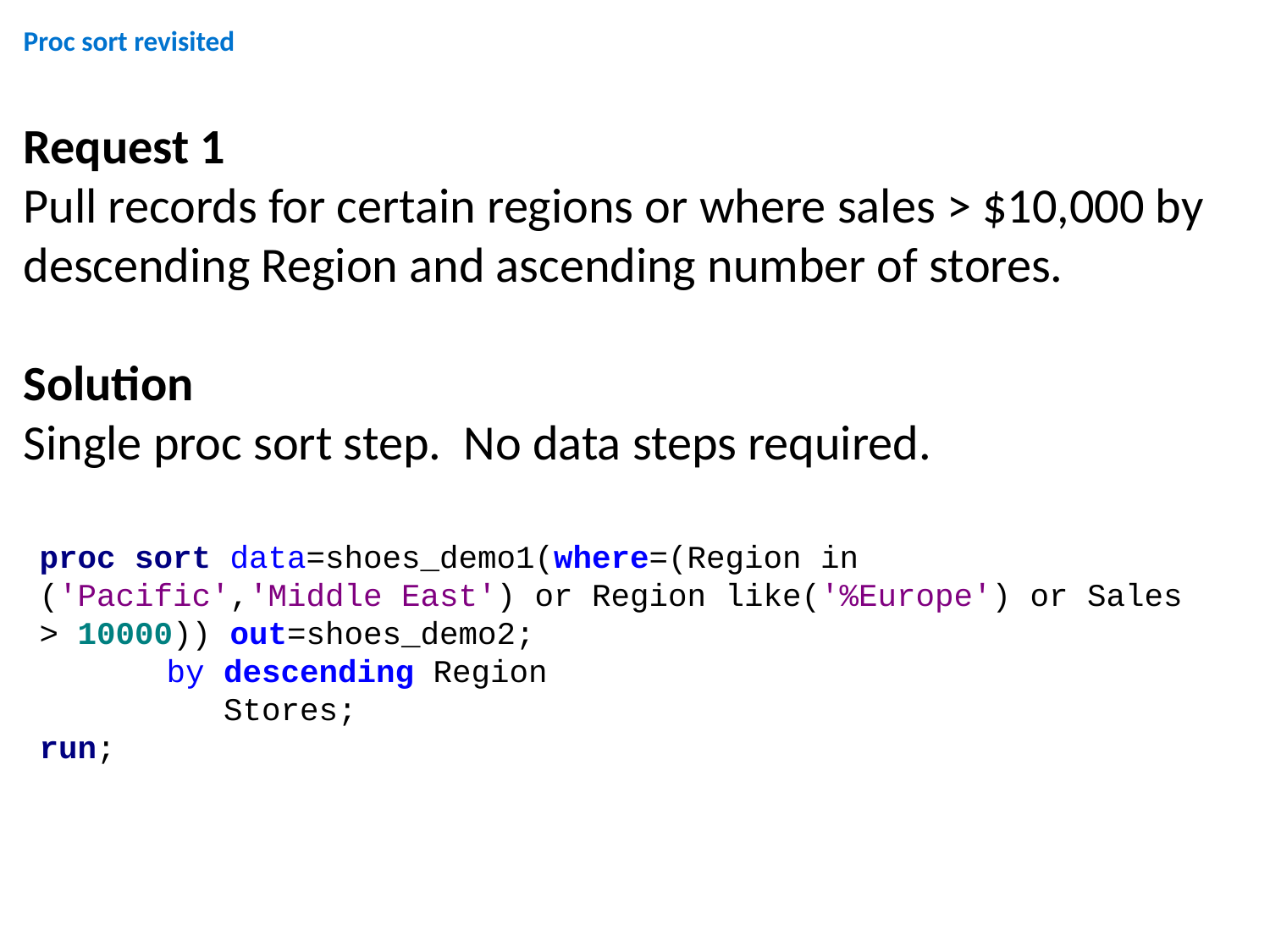

Proc sort revisited
Request 1
Pull records for certain regions or where sales > $10,000 by descending Region and ascending number of stores.

Solution
Single proc sort step.  No data steps required.
proc sort data=shoes_demo1(where=(Region in ('Pacific','Middle East') or Region like('%Europe') or Sales > 10000)) out=shoes_demo2;
	by descending Region
	   Stores;
run;